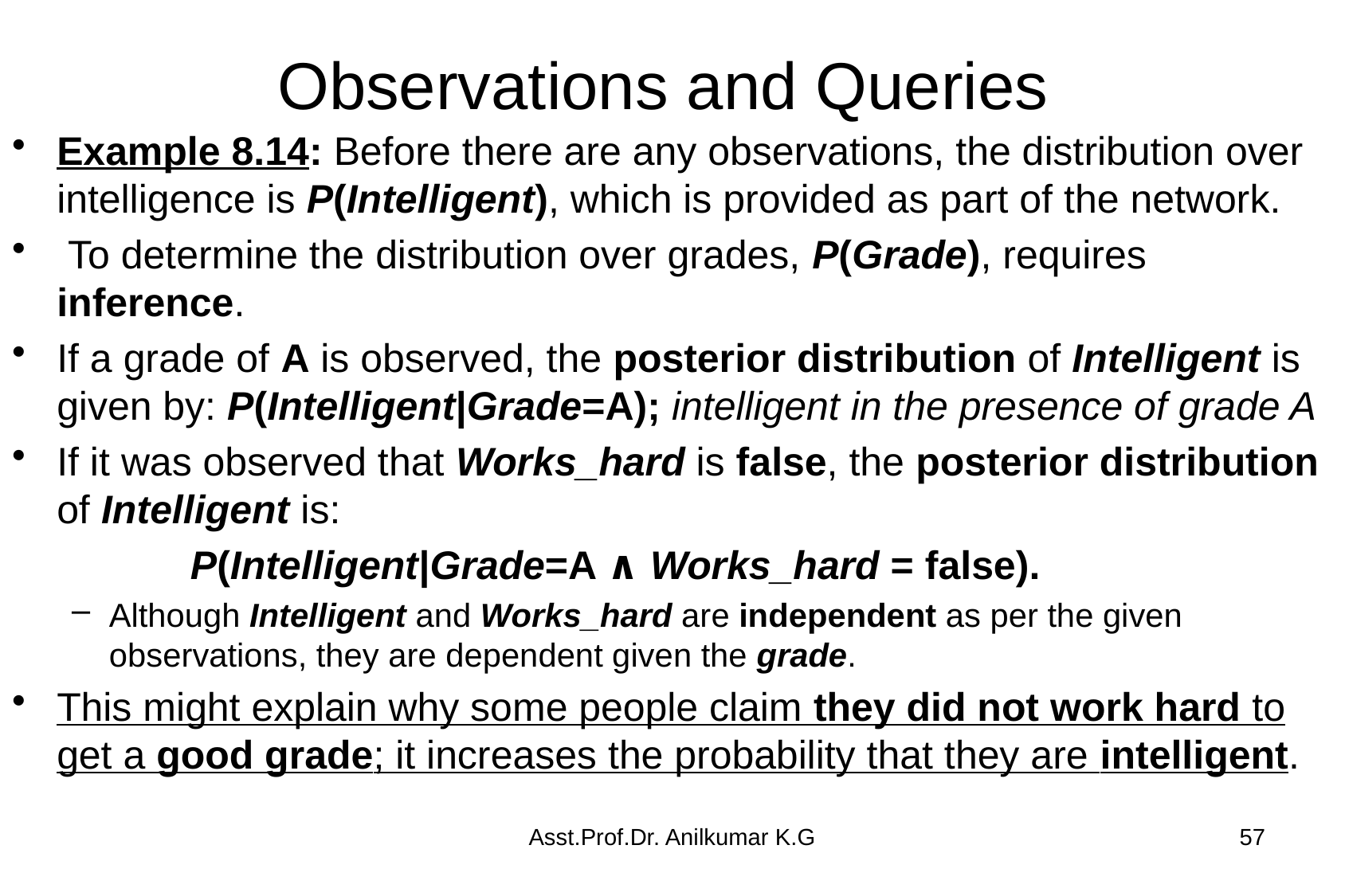

# Observations and Queries
Example 8.14: Before there are any observations, the distribution over intelligence is P(Intelligent), which is provided as part of the network.
 To determine the distribution over grades, P(Grade), requires inference.
If a grade of A is observed, the posterior distribution of Intelligent is given by: P(Intelligent|Grade=A); intelligent in the presence of grade A
If it was observed that Works_hard is false, the posterior distribution of Intelligent is:
                P(Intelligent|Grade=A ∧ Works_hard = false).
Although Intelligent and Works_hard are independent as per the given observations, they are dependent given the grade.
This might explain why some people claim they did not work hard to get a good grade; it increases the probability that they are intelligent.
Asst.Prof.Dr. Anilkumar K.G
57